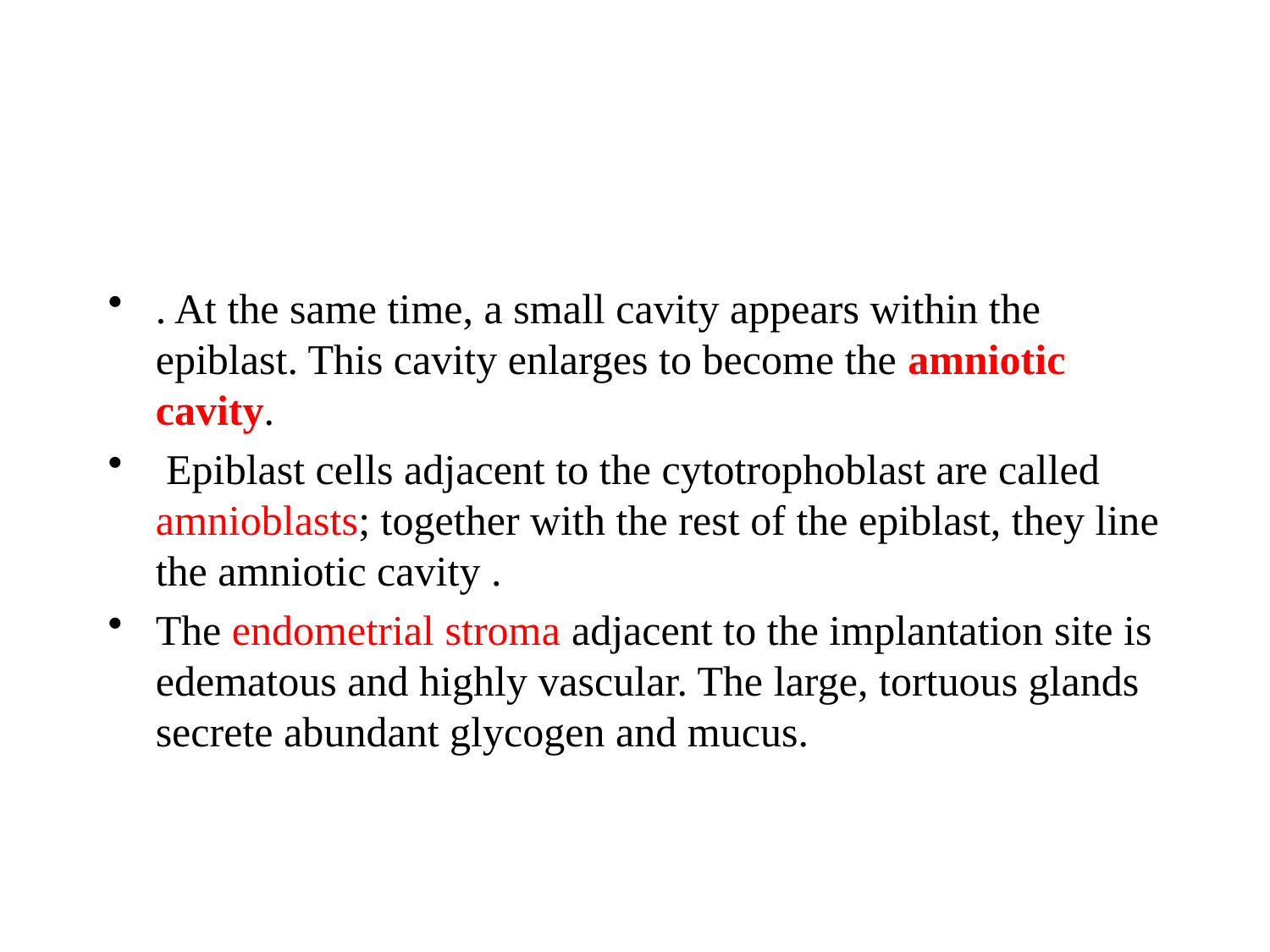

#
. At the same time, a small cavity appears within the epiblast. This cavity enlarges to become the amniotic cavity.
 Epiblast cells adjacent to the cytotrophoblast are called amnioblasts; together with the rest of the epiblast, they line the amniotic cavity .
The endometrial stroma adjacent to the implantation site is edematous and highly vascular. The large, tortuous glands secrete abundant glycogen and mucus.